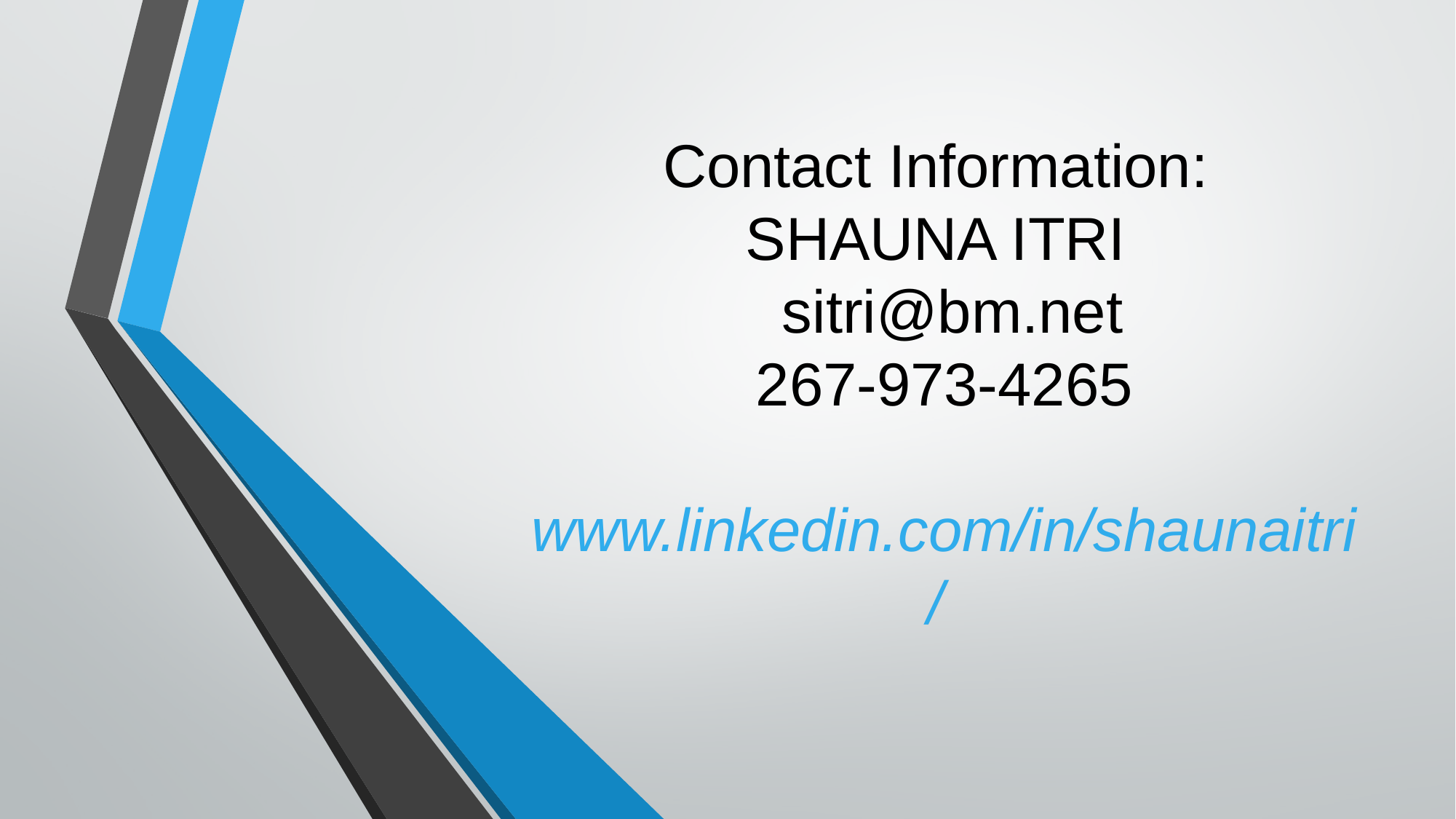

# Contact Information: SHAUNA ITRI sitri@bm.net 267-973-4265 www.linkedin.com/in/shaunaitri/